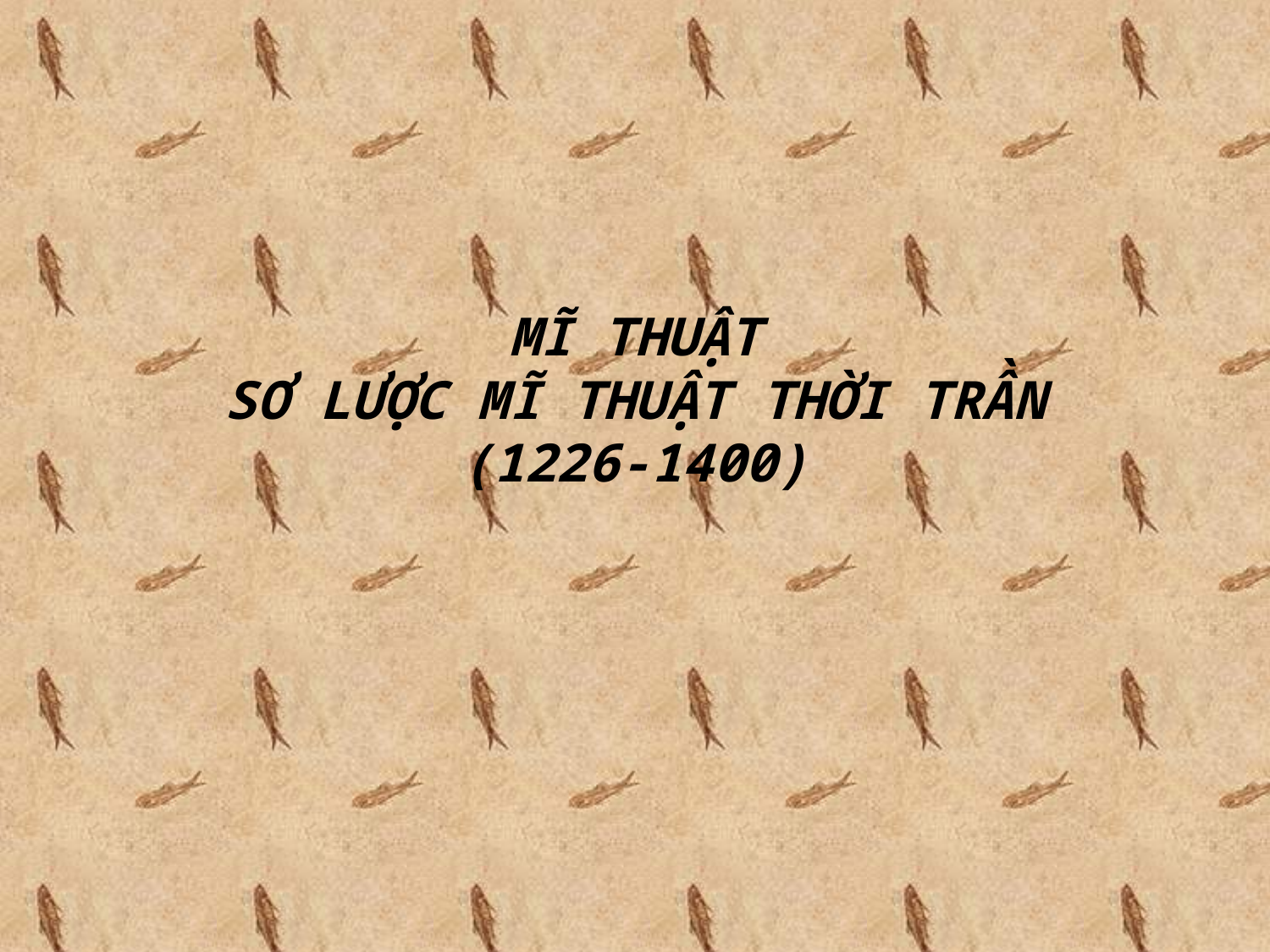

# MĨ THUẬT SƠ LƯỢC MĨ THUẬT THỜI TRẦN (1226-1400)